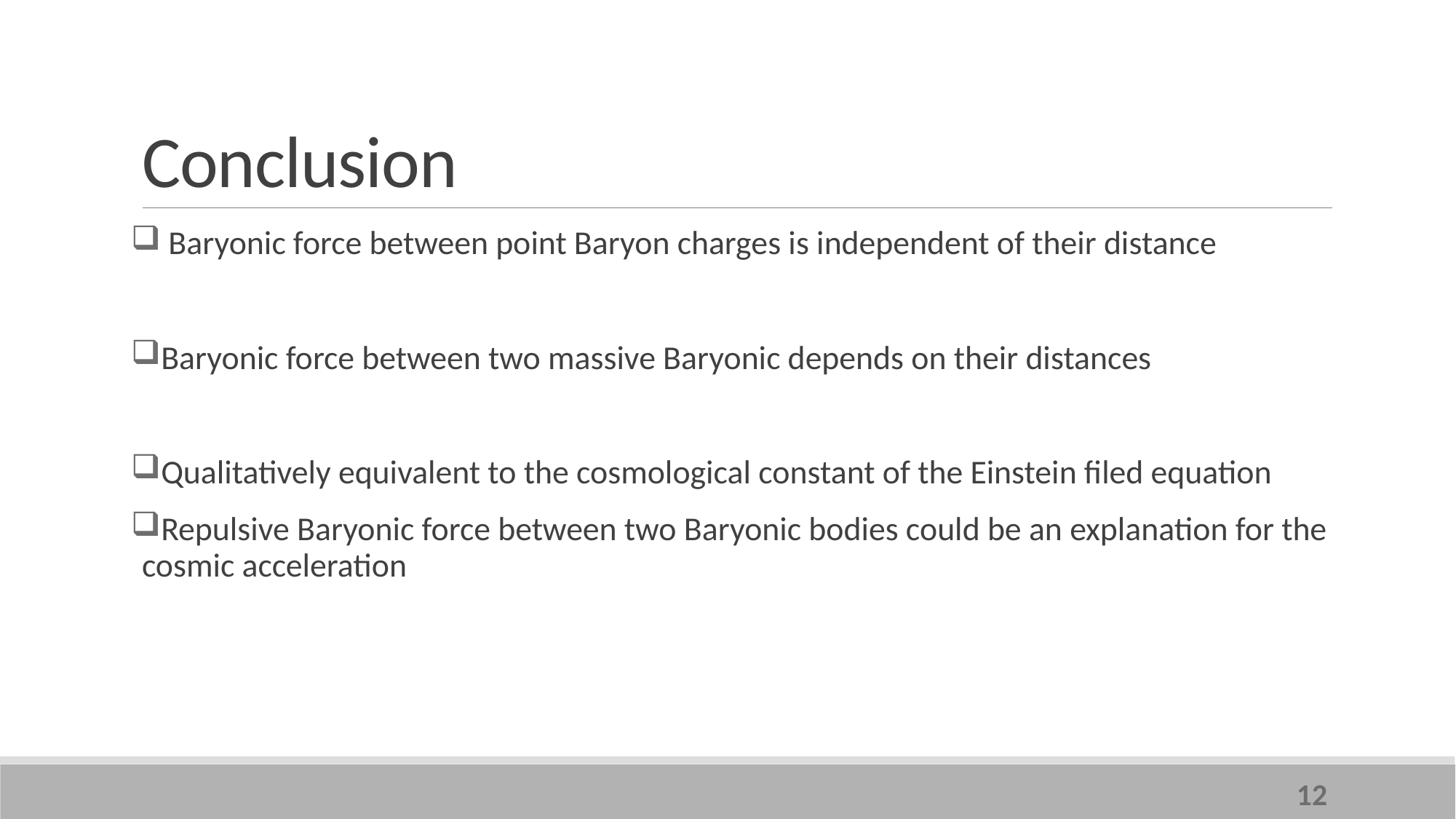

# Conclusion
 Baryonic force between point Baryon charges is independent of their distance

Baryonic force between two massive Baryonic depends on their distances

Qualitatively equivalent to the cosmological constant of the Einstein filed equation
Repulsive Baryonic force between two Baryonic bodies could be an explanation for the cosmic acceleration

12